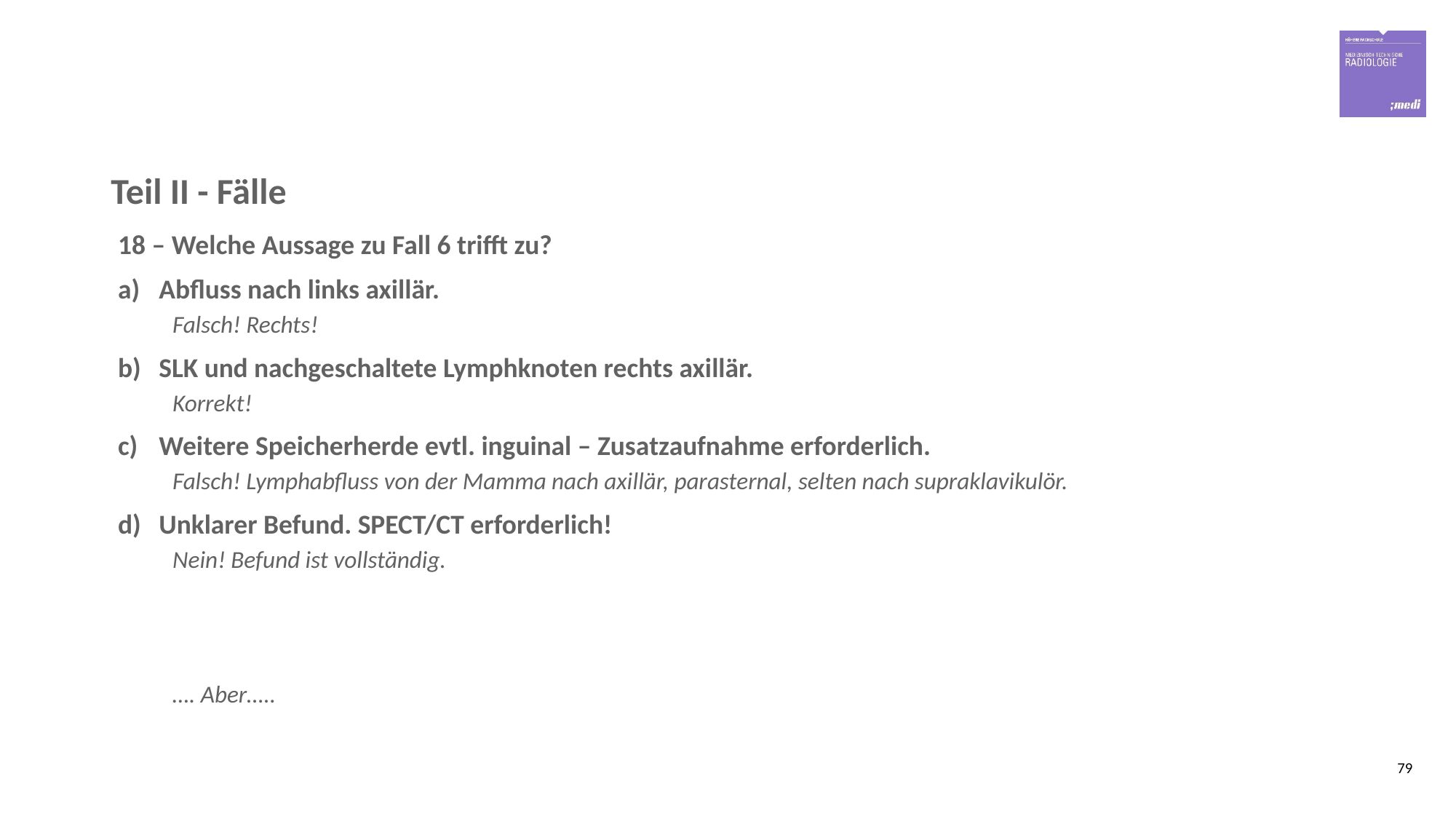

# Teil II - Fälle
18 – Welche Aussage zu Fall 6 trifft zu?
Abfluss nach links axillär.
Falsch! Rechts!
SLK und nachgeschaltete Lymphknoten rechts axillär.
Korrekt!
Weitere Speicherherde evtl. inguinal – Zusatzaufnahme erforderlich.
Falsch! Lymphabfluss von der Mamma nach axillär, parasternal, selten nach supraklavikulör.
Unklarer Befund. SPECT/CT erforderlich!
Nein! Befund ist vollständig.

…. Aber…..
79